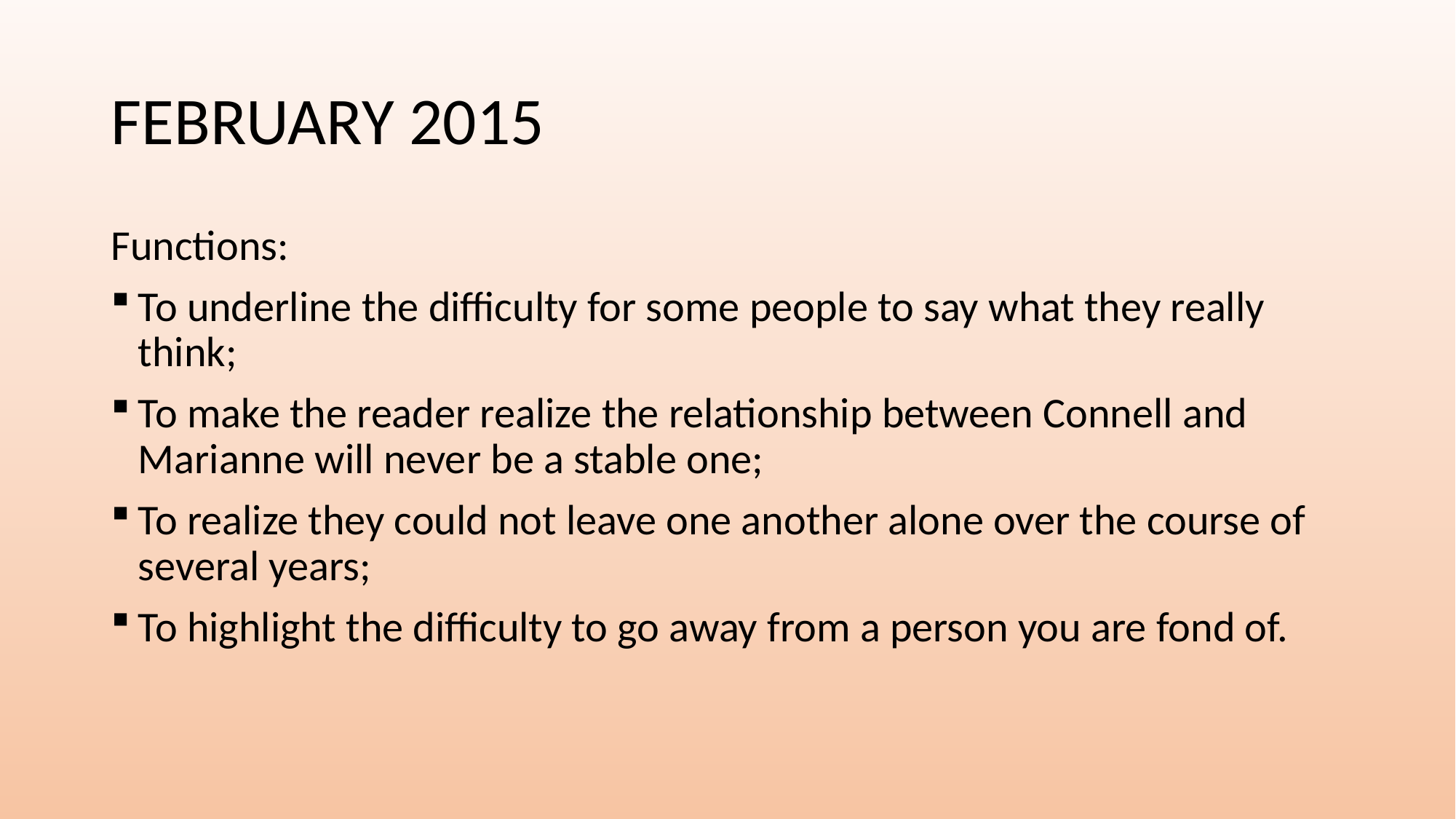

# FEBRUARY 2015
Functions:
To underline the difficulty for some people to say what they really think;
To make the reader realize the relationship between Connell and Marianne will never be a stable one;
To realize they could not leave one another alone over the course of several years;
To highlight the difficulty to go away from a person you are fond of.